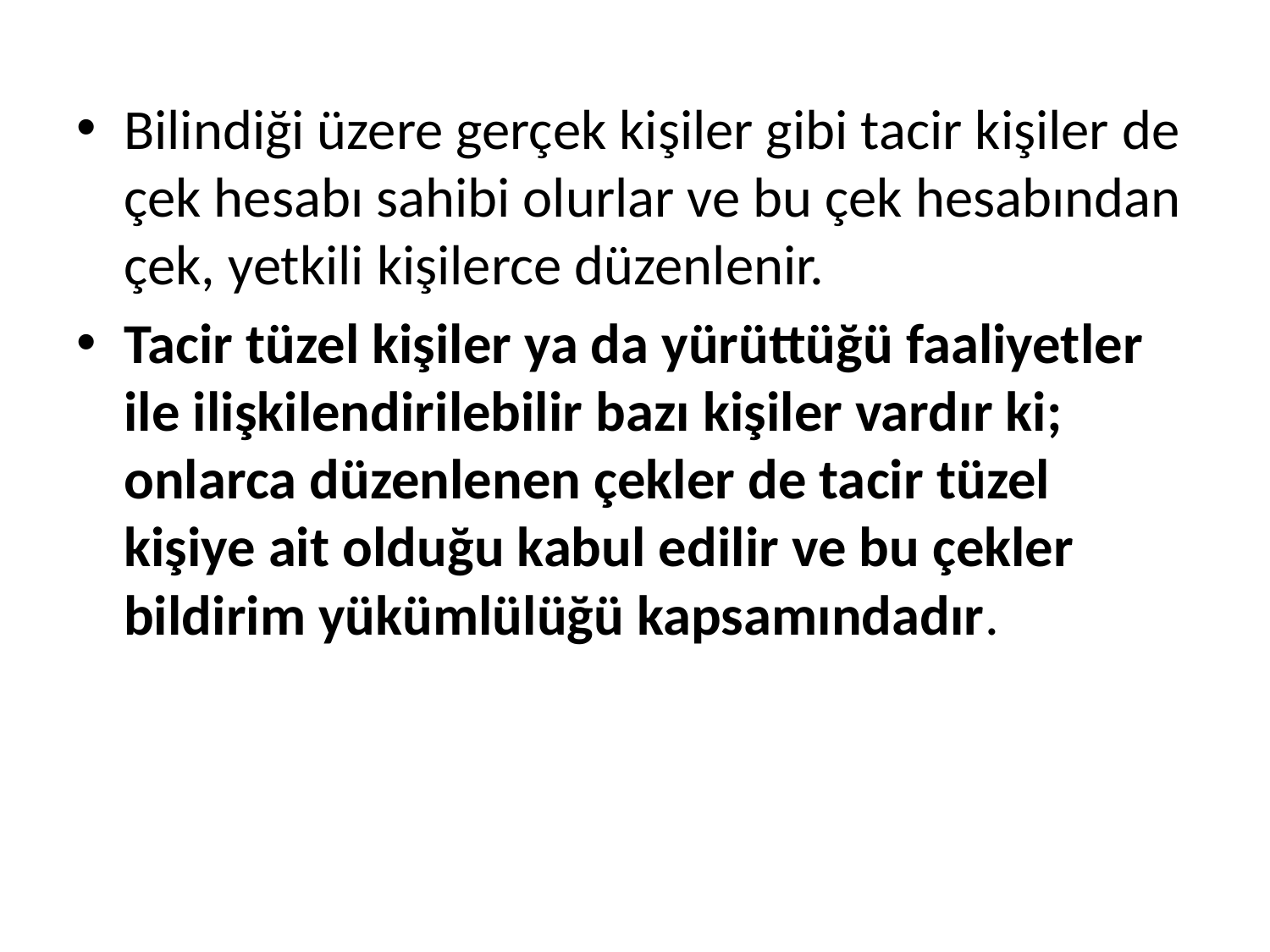

Bilindiği üzere gerçek kişiler gibi tacir kişiler de çek hesabı sahibi olurlar ve bu çek hesabından çek, yetkili kişilerce düzenlenir.
Tacir tüzel kişiler ya da yürüttüğü faaliyetler ile ilişkilendirilebilir bazı kişiler vardır ki;  onlarca düzenlenen çekler de tacir tüzel kişiye ait olduğu kabul edilir ve bu çekler bildirim yükümlülüğü kapsamındadır.